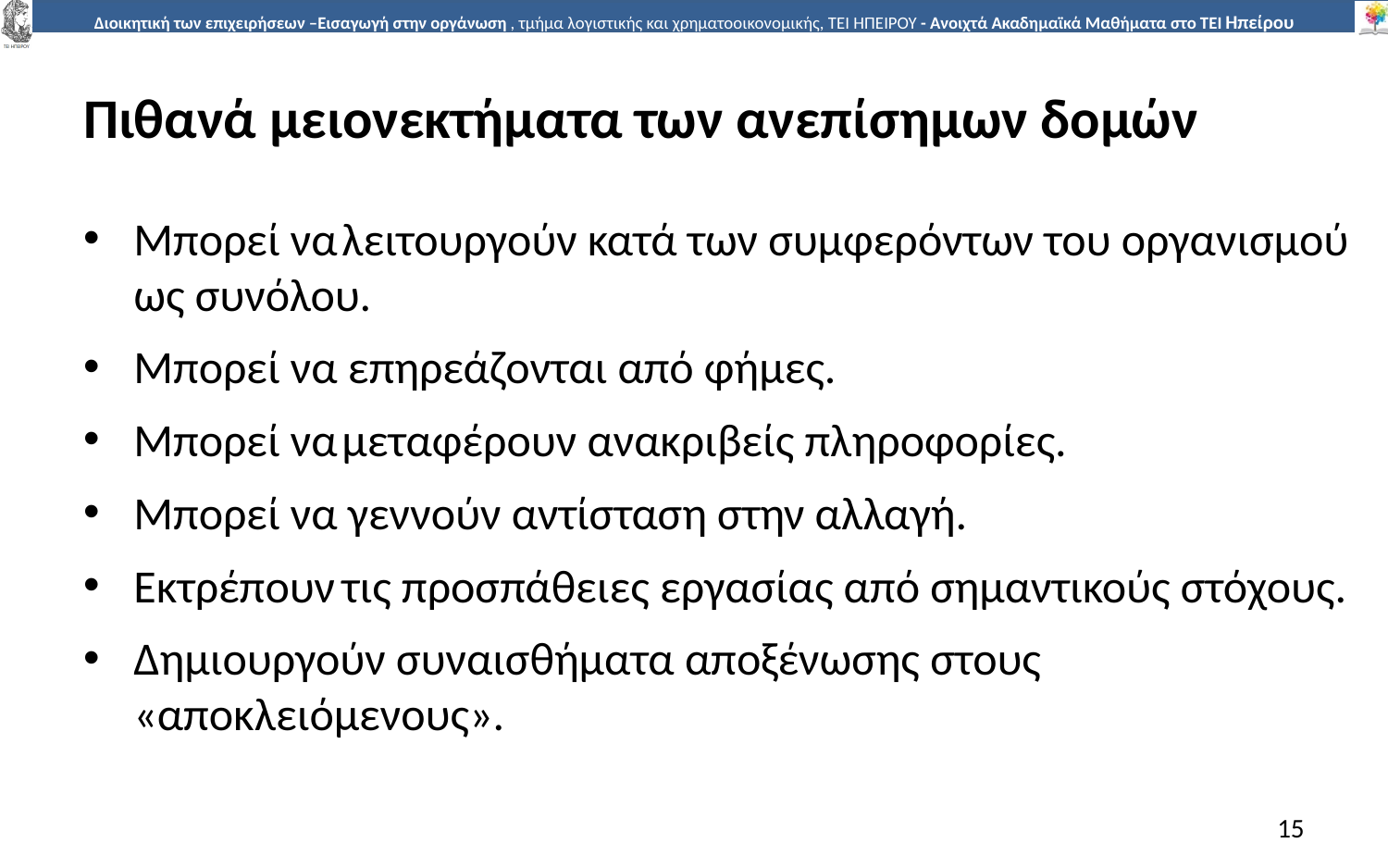

# Πιθανά µειονεκτήµατα των ανεπίσηµων δοµών
Μπορεί να	λειτουργούν κατά των συµφερόντων του οργανισµού ως συνόλου.
Μπορεί να επηρεάζονται από φήµες.
Μπορεί να	µεταφέρουν ανακριβείς πληροφορίες.
Μπορεί να γεννούν αντίσταση στην αλλαγή.
Εκτρέπουν	τις προσπάθειες εργασίας από σηµαντικούς στόχους.
Δηµιουργούν συναισθήµατα αποξένωσης στους «αποκλειόµενους».

15